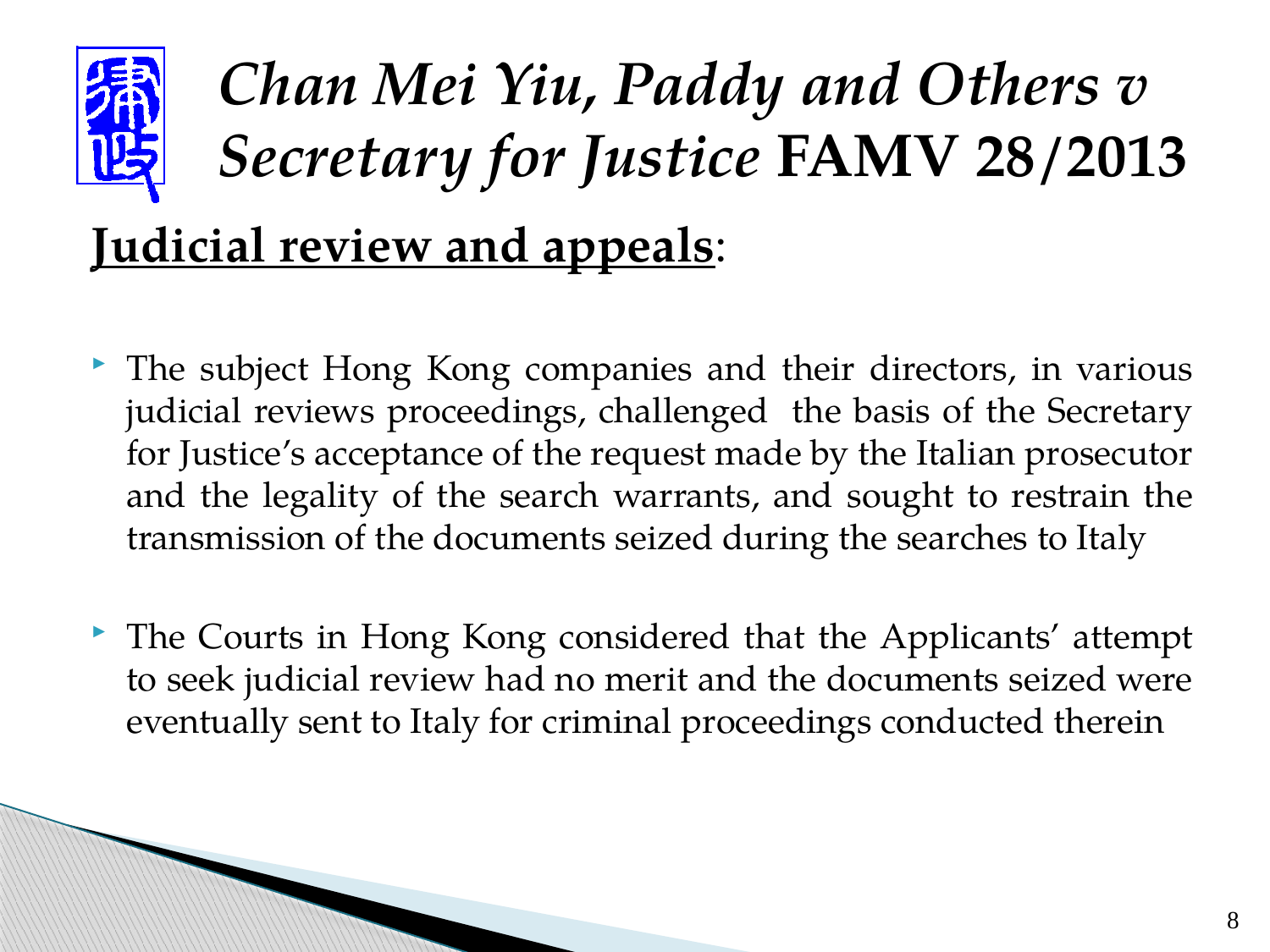

# Chan Mei Yiu, Paddy and Others v Secretary for Justice FAMV 28/2013
Judicial review and appeals:

The subject Hong Kong companies and their directors, in various judicial reviews proceedings, challenged  the basis of the Secretary for Justice’s acceptance of the request made by the Italian prosecutor and the legality of the search warrants, and sought to restrain the transmission of the documents seized during the searches to Italy

The Courts in Hong Kong considered that the Applicants’ attempt to seek judicial review had no merit and the documents seized were eventually sent to Italy for criminal proceedings conducted therein
8